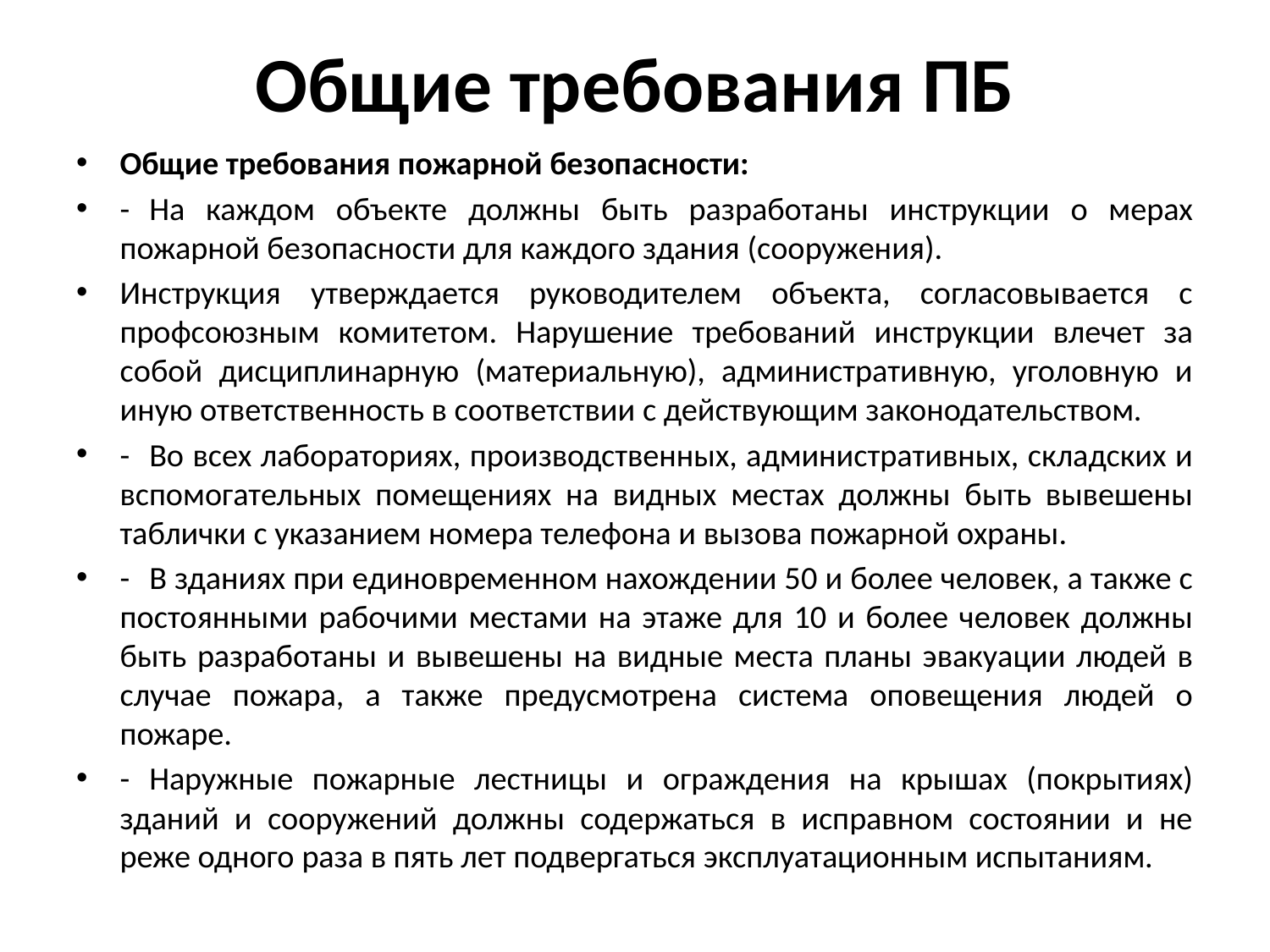

# Общие требования ПБ
Общие требования пожарной безопасности:
-	На каждом объекте должны быть разработаны инструкции о мерах пожарной безопасности для каждого здания (сооружения).
Инструкция утверждается руководителем объекта, согласовывается с профсоюзным комитетом. Нарушение требований инструкции влечет за собой дисциплинарную (материальную), административную, уголовную и иную ответственность в соответствии с действующим законодательством.
-	Во всех лабораториях, производственных, административных, складских и вспомогательных помещениях на видных местах должны быть вывешены таблички с указанием номера телефона и вызова пожарной охраны.
-	В зданиях при единовременном нахождении 50 и более человек, а также с постоянными рабочими местами на этаже для 10 и более человек должны быть разработаны и вывешены на видные места планы эвакуации людей в случае пожара, а также предусмотрена система оповещения людей о пожаре.
-	Наружные пожарные лестницы и ограждения на крышах (покрытиях) зданий и сооружений должны содержаться в исправном состоянии и не реже одного раза в пять лет подвергаться эксплуатационным испытаниям.